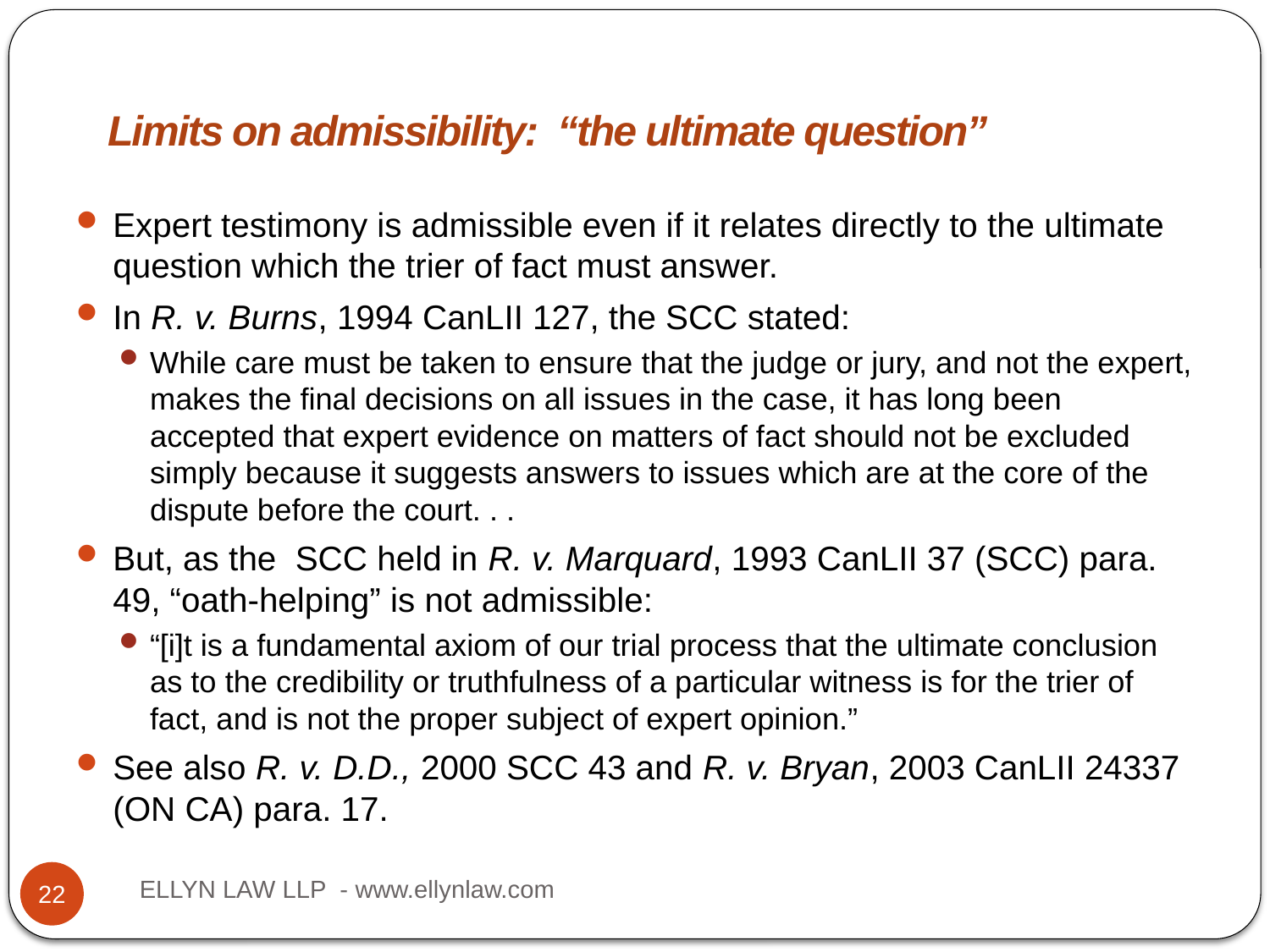

# Title
Limits on admissibility:  “the ultimate question”
Expert testimony is admissible even if it relates directly to the ultimate question which the trier of fact must answer.
In R. v. Burns, 1994 CanLII 127, the SCC stated:
While care must be taken to ensure that the judge or jury, and not the expert, makes the final decisions on all issues in the case, it has long been accepted that expert evidence on matters of fact should not be excluded simply because it suggests answers to issues which are at the core of the dispute before the court. . .
But, as the  SCC held in R. v. Marquard, 1993 CanLII 37 (SCC) para. 49, “oath-helping” is not admissible:
“[i]t is a fundamental axiom of our trial process that the ultimate conclusion as to the credibility or truthfulness of a particular witness is for the trier of fact, and is not the proper subject of expert opinion.”
See also R. v. D.D., 2000 SCC 43 and R. v. Bryan, 2003 CanLII 24337 (ON CA) para. 17.

ELLYN LAW LLP  - www.ellynlaw.com
22